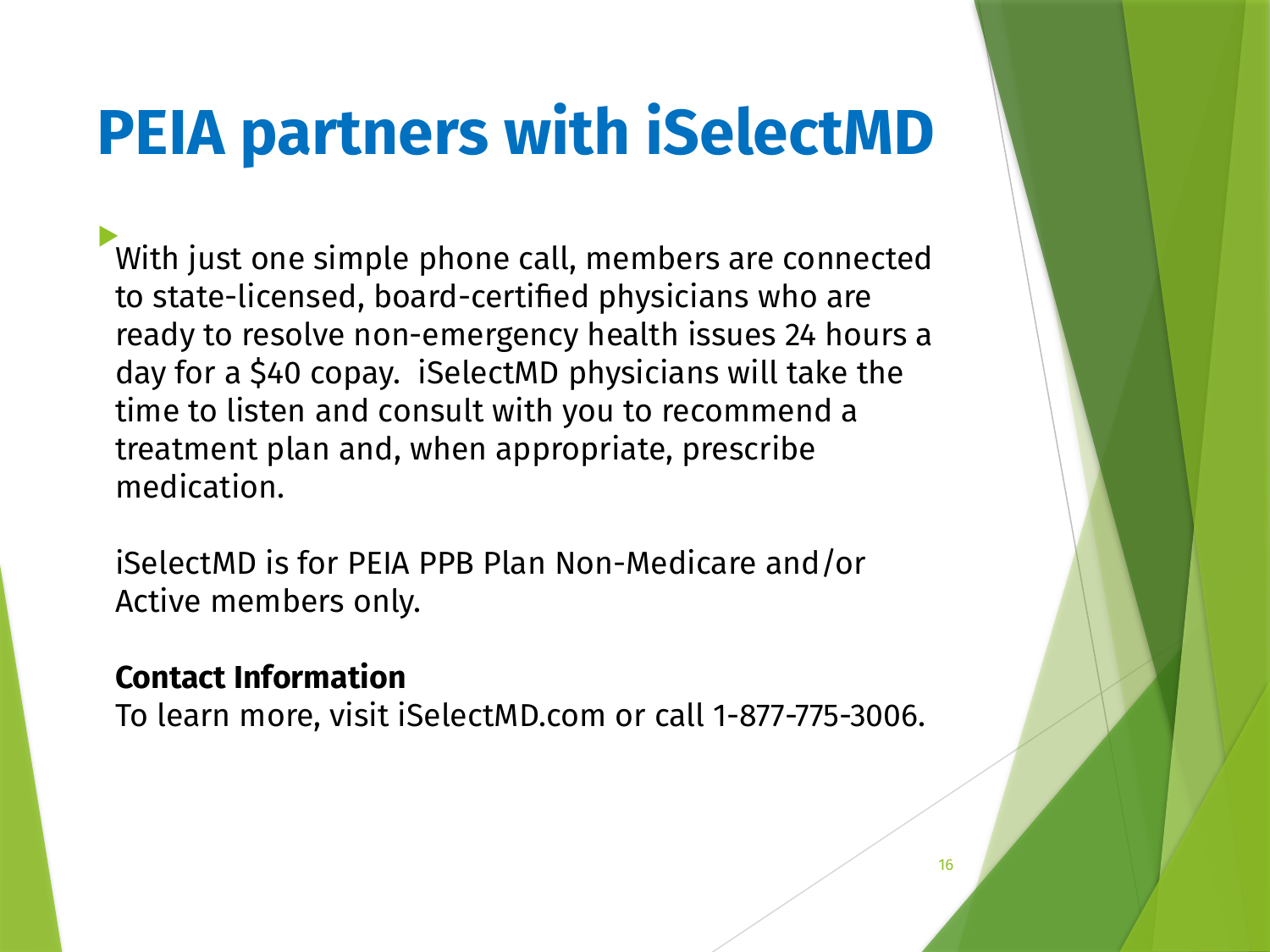

# PEIA partners with iSelectMD

With just one simple phone call, members are connected to state-licensed, board-certified physicians who are ready to resolve non-emergency health issues 24 hours a day for a $40 copay.  iSelectMD physicians will take the time to listen and consult with you to recommend a treatment plan and, when appropriate, prescribe medication.

iSelectMD is for PEIA PPB Plan Non-Medicare and/or Active members only.
Contact Information
To learn more, visit iSelectMD.com or call 1-877-775-3006.
16